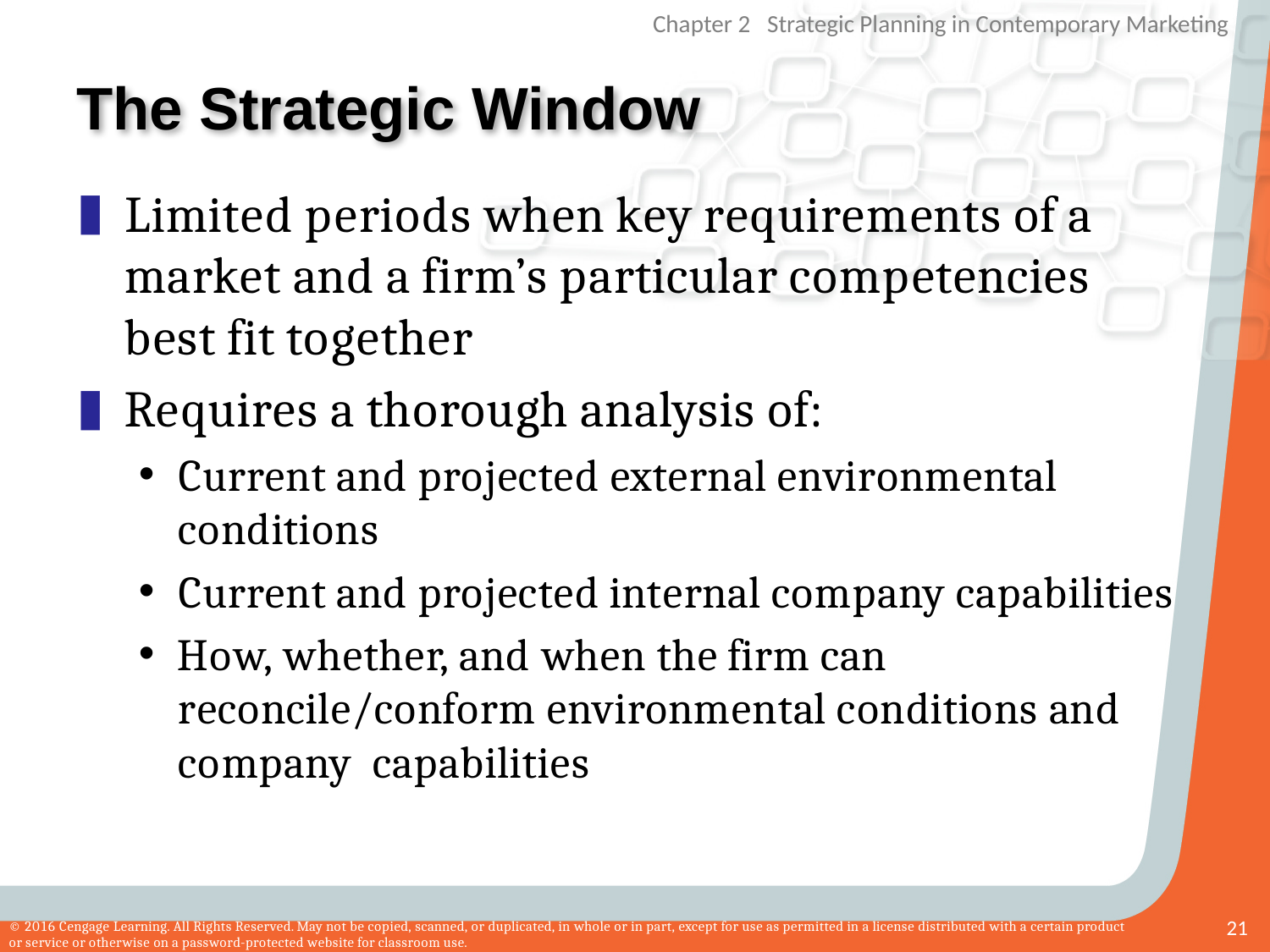

# The Strategic Window
Limited periods when key requirements of a market and a firm’s particular competencies best fit together
Requires a thorough analysis of:
Current and projected external environmental conditions
Current and projected internal company capabilities
How, whether, and when the firm can reconcile/conform environmental conditions and company  capabilities

21